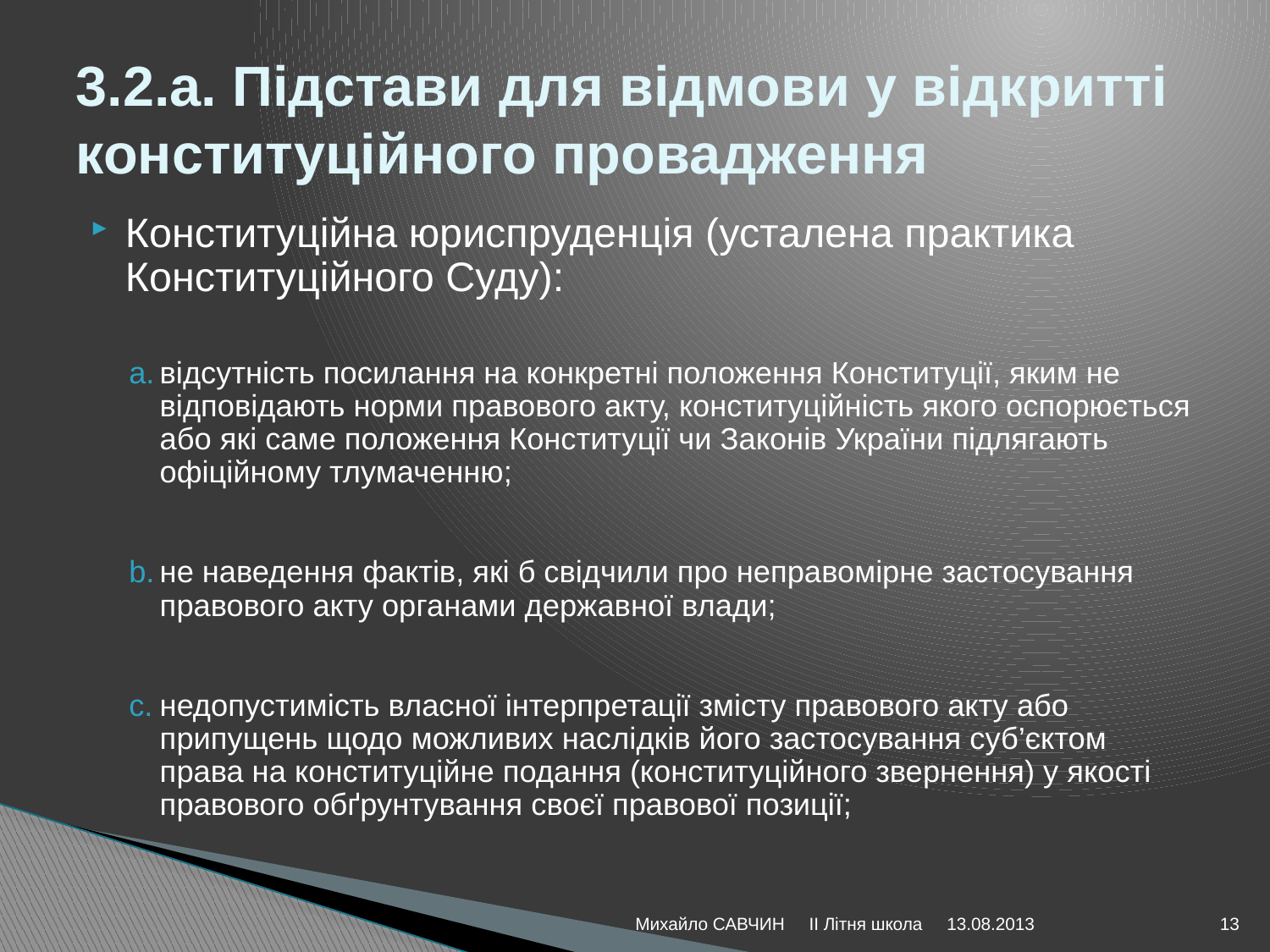

# 3.2.а. Підстави для відмови у відкритті конституційного провадження
Конституційна юриспруденція (усталена практика Конституційного Суду):

відсутність посилання на конкретні положення Конституції, яким не відповідають норми правового акту, конституційність якого оспорюється або які саме положення Конституції чи Законів України підлягають офіційному тлумаченню;

не наведення фактів, які б свідчили про неправомірне застосування правового акту органами державної влади;

недопустимість власної інтерпретації змісту правового акту або припущень щодо можливих наслідків його застосування суб’єктом права на конституційне подання (конституційного звернення) у якості правового обґрунтування своєї правової позиції;

Михайло САВЧИН     ІІ Літня школа
13.08.2013
13